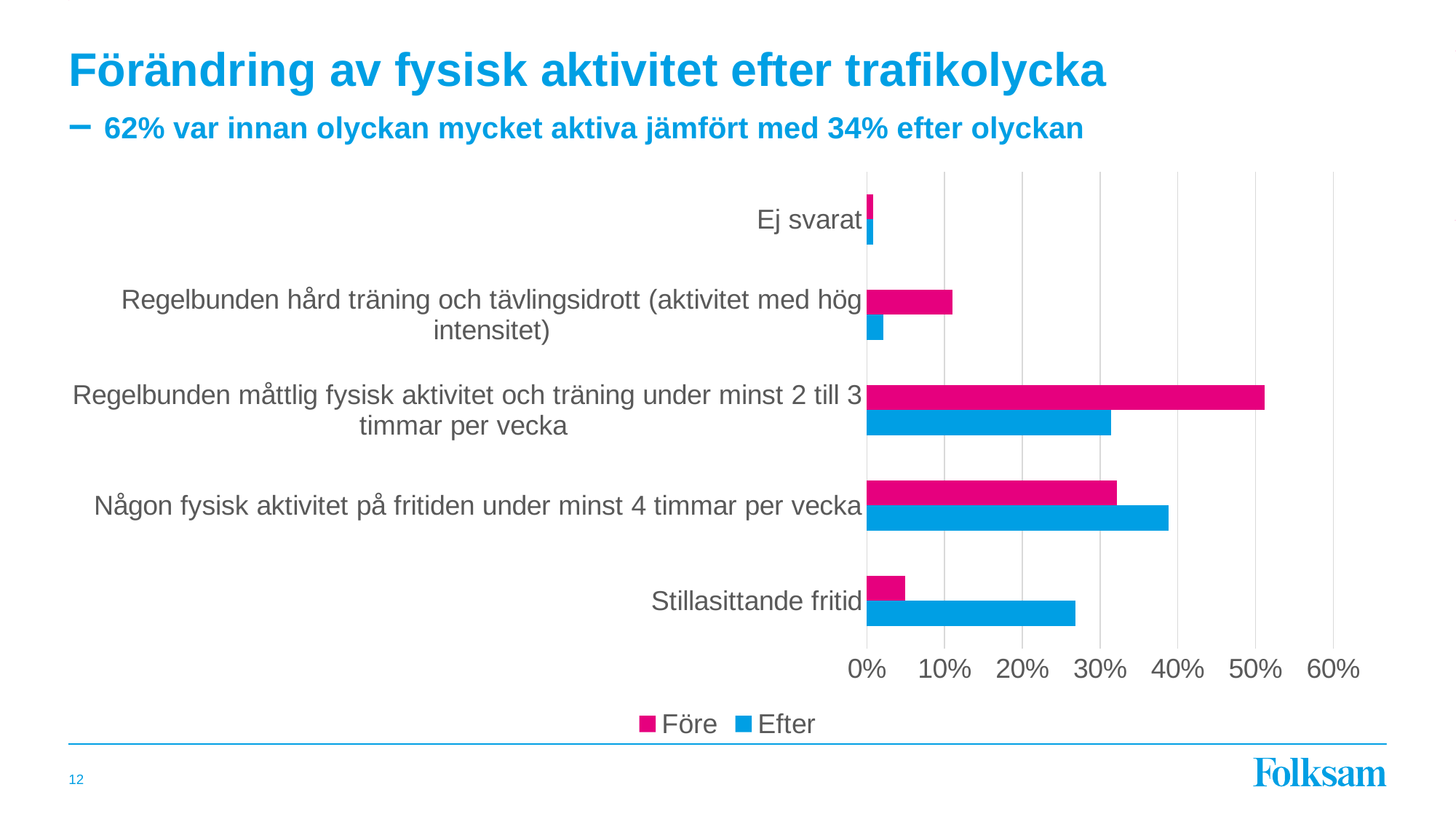

# Förändring av fysisk aktivitet efter trafikolycka – 62% var innan olyckan mycket aktiva jämfört med 34% efter olyckan

### Chart

| Category | Efter | Före |
|---|---|---|
| Stillasittande fritid | 0.26869965477560415 | 0.048906789413118525 |
|  Någon fysisk aktivitet på fritiden under minst 4 timmar per vecka | 0.3878020713463751 | 0.32163406214039125 |
| Regelbunden måttlig fysisk aktivitet och träning under minst 2 till 3 timmar per vecka  | 0.3141542002301496 | 0.5115074798619103 |
| Regelbunden hård träning och tävlingsidrott (aktivitet med hög intensitet) | 0.021288837744533946 | 0.10989643268124281 |
| Ej svarat | 0.00805523590333717 | 0.00805523590333717 |
12